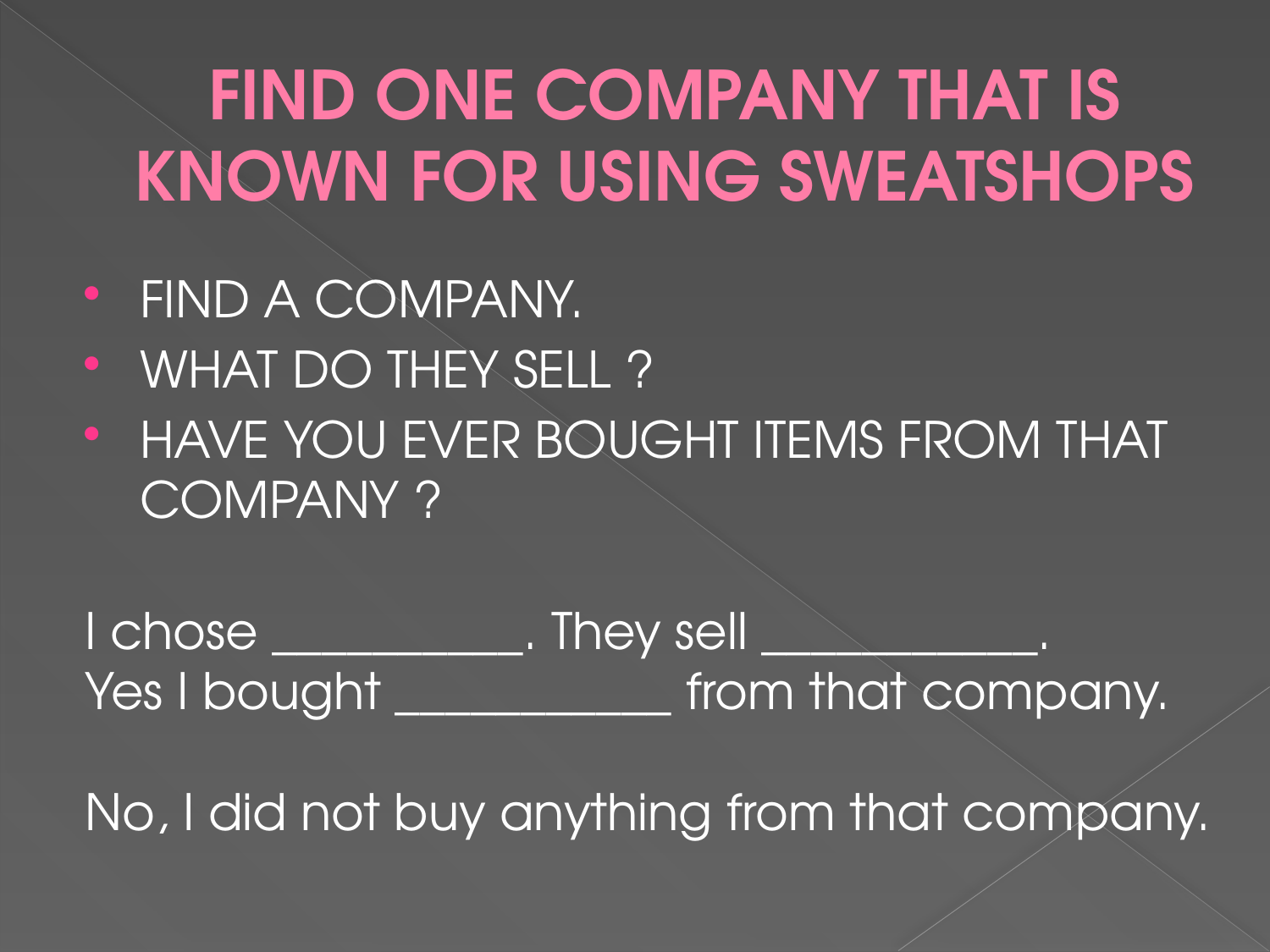

# FIND ONE COMPANY THAT IS KNOWN FOR USING SWEATSHOPS
FIND A COMPANY.
WHAT DO THEY SELL ?
HAVE YOU EVER BOUGHT ITEMS FROM THAT COMPANY ?
I chose __________. They sell ___________.
Yes I bought ___________ from that company.
No, I did not buy anything from that company.